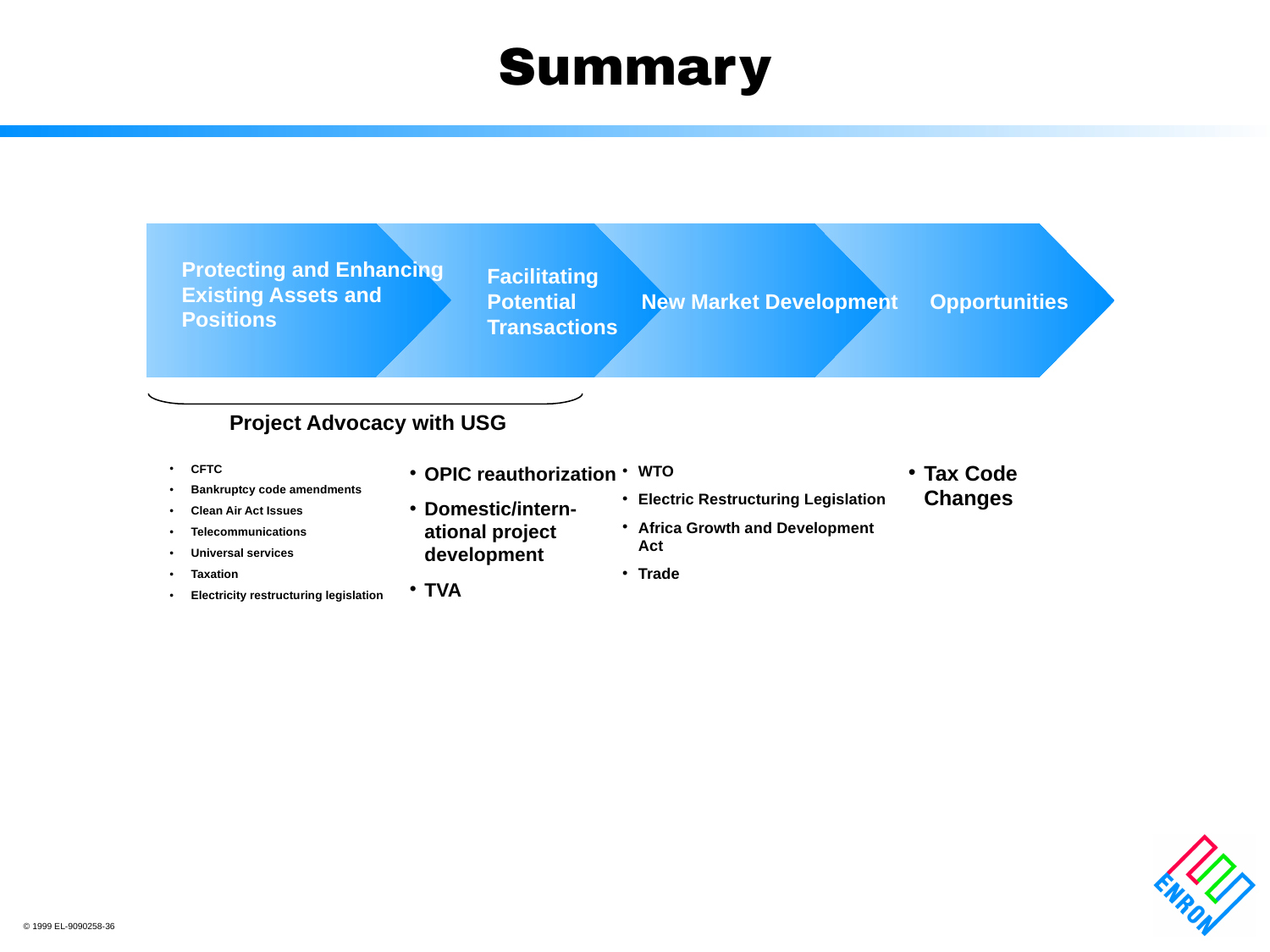

# Summary

Protecting and Enhancing Existing Assets and Positions

Facilitating
Potential
Transactions
New Market Development
Opportunities
Project Advocacy with USG
Tax Code Changes
CFTC
Bankruptcy code amendments
Clean Air Act Issues
Telecommunications
Universal services
Taxation
Electricity restructuring legislation

OPIC reauthorization
Domestic/intern-ational project development
TVA

WTO
Electric Restructuring Legislation
Africa Growth and Development Act
Trade